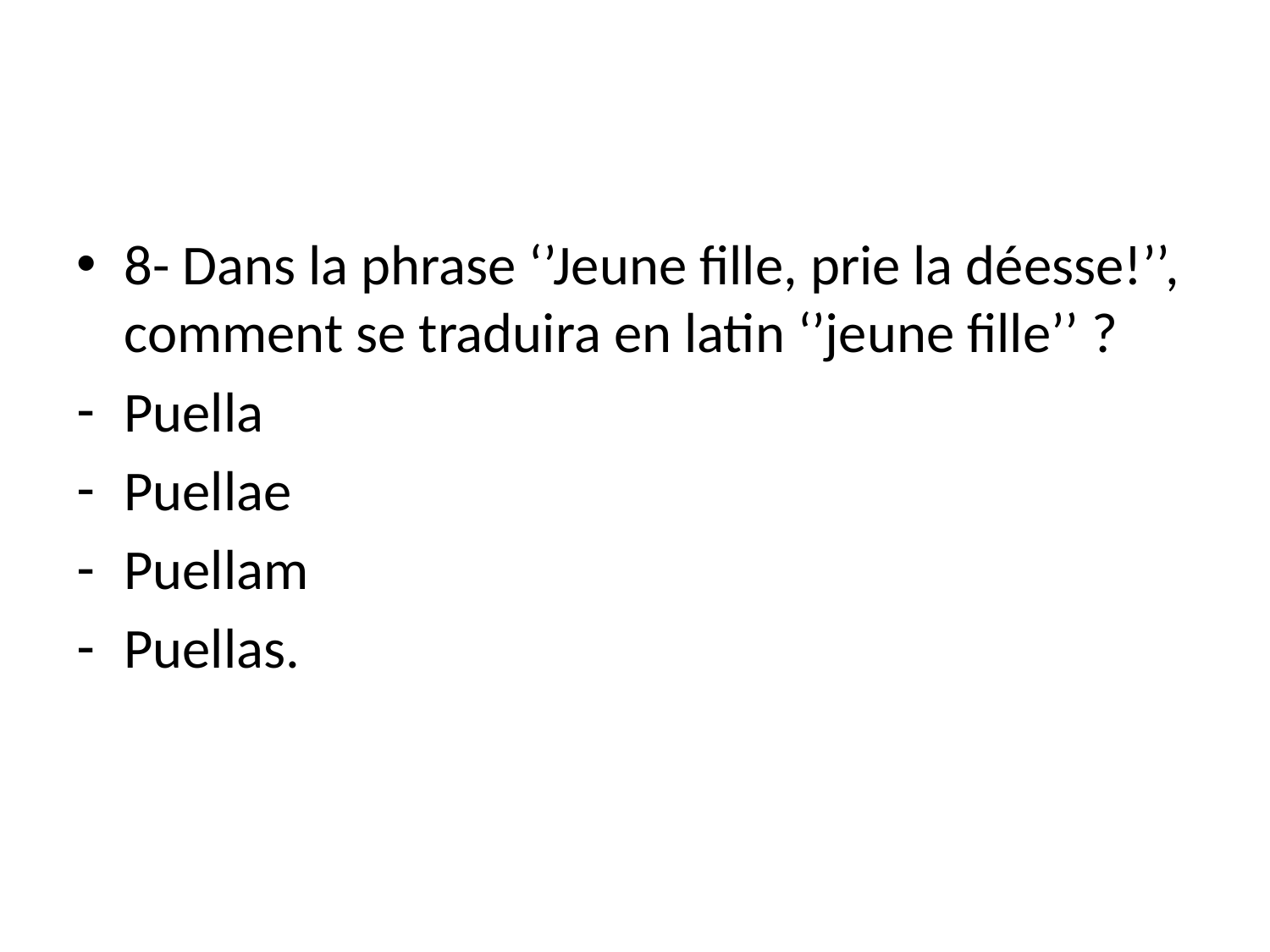

#
8- Dans la phrase ‘’Jeune fille, prie la déesse!’’, comment se traduira en latin ‘’jeune fille’’ ?
Puella
Puellae
Puellam
Puellas.